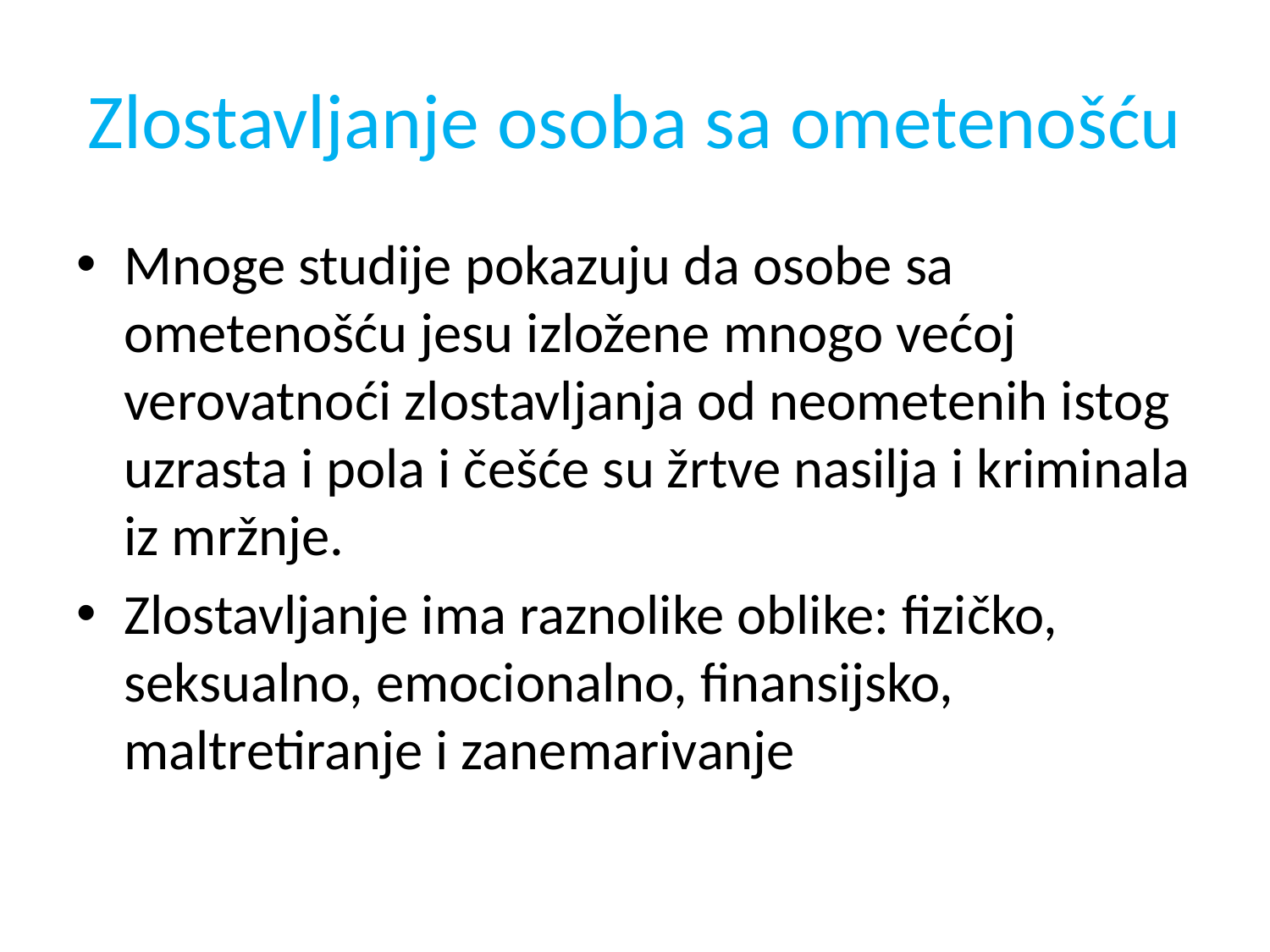

# Zlostavljanje osoba sa ometenošću
Mnoge studije pokazuju da osobe sa ometenošću jesu izložene mnogo većoj verovatnoći zlostavljanja od neometenih istog uzrasta i pola i češće su žrtve nasilja i kriminala iz mržnje.
Zlostavljanje ima raznolike oblike: fizičko, seksualno, emocionalno, finansijsko, maltretiranje i zanemarivanje